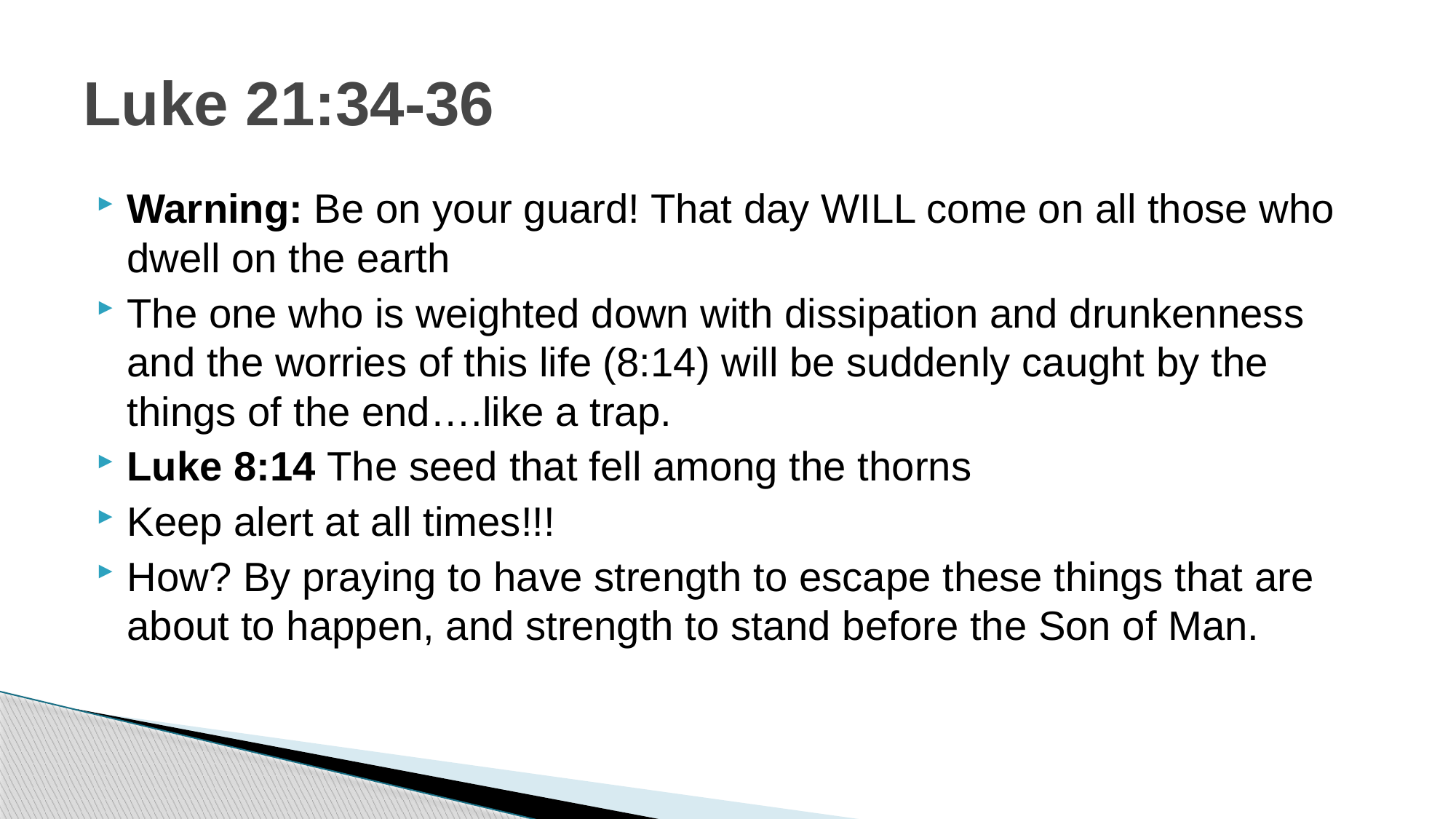

# Luke 21:34-36
Warning: Be on your guard! That day WILL come on all those who dwell on the earth
The one who is weighted down with dissipation and drunkenness and the worries of this life (8:14) will be suddenly caught by the things of the end….like a trap.
Luke 8:14 The seed that fell among the thorns
Keep alert at all times!!!
How? By praying to have strength to escape these things that are about to happen, and strength to stand before the Son of Man.